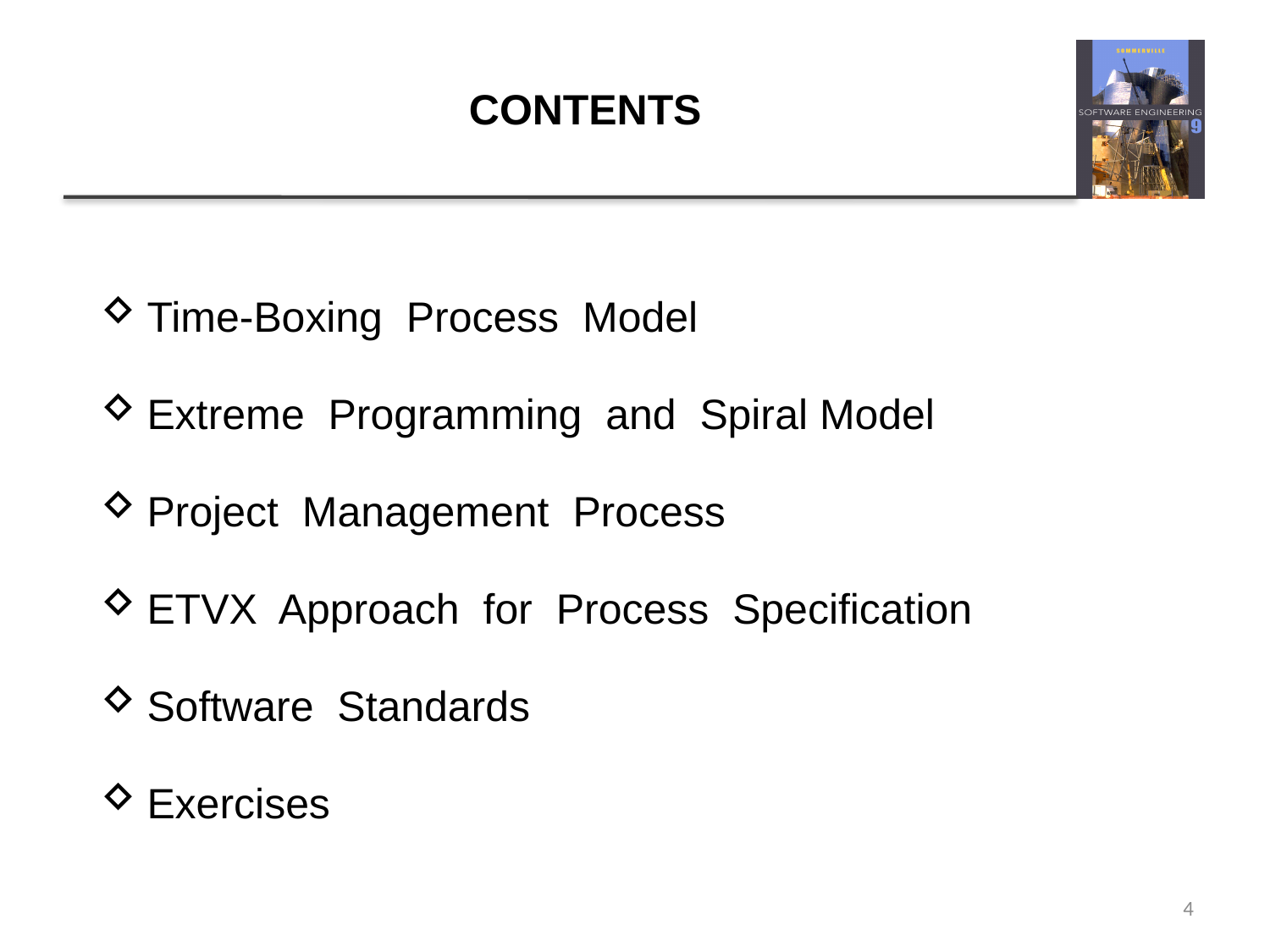

# CONTENTS
Time-Boxing  Process  Model
Extreme  Programming  and  Spiral Model
Project  Management  Process
ETVX  Approach  for  Process  Specification
Software  Standards
Exercises
4